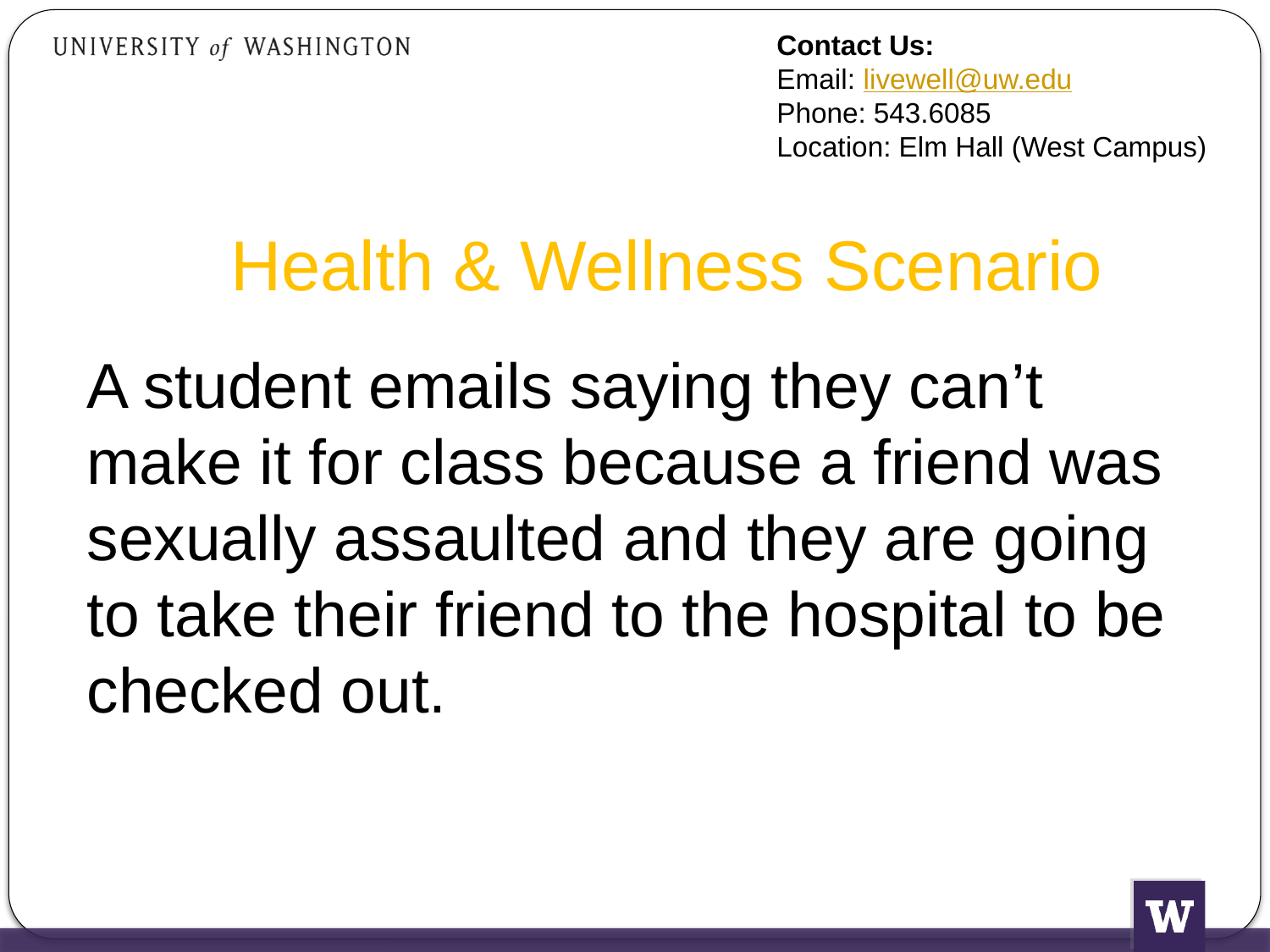

Contact Us:
Email: livewell@uw.edu
Phone: 543.6085
Location: Elm Hall (West Campus)
# Health & Wellness Scenario
A student emails saying they can’t make it for class because a friend was sexually assaulted and they are going to take their friend to the hospital to be checked out.